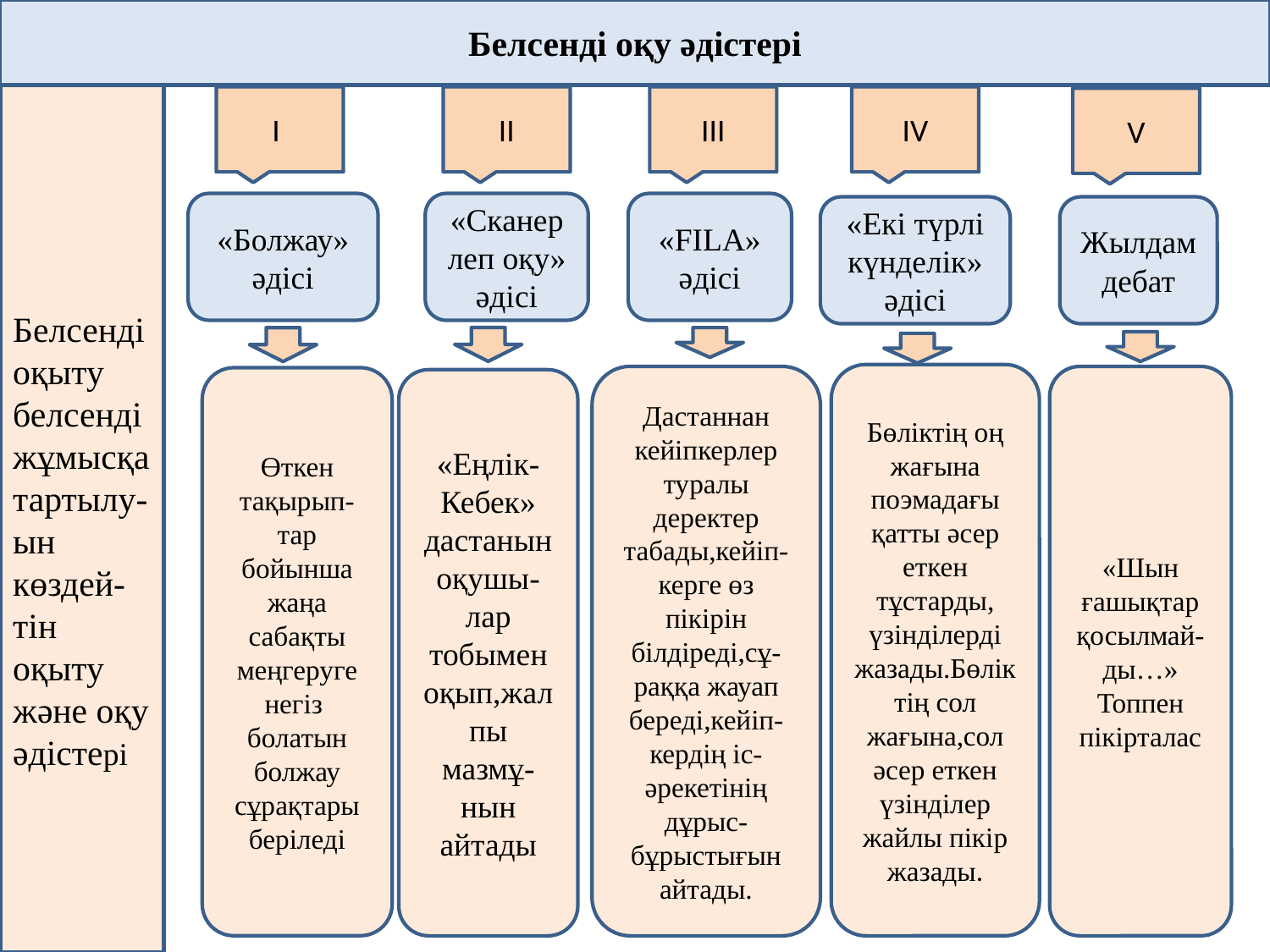

Белсенді оқу әдістері
 Белсенді оқыту белсенді жұмысқа тартылу-ын көздей-тін оқыту және оқу әдістері
I
II
III
IV
V
«Болжау» әдісі
«Сканерлеп оқу» әдісі
«FILA»
әдісі
«Екі түрлі күнделік» әдісі
Жылдамдебат

Бөліктің оң жағына поэмадағы қатты әсер еткен тұстарды, үзінділерді жазады.Бөліктің сол жағына,сол әсер еткен үзінділер жайлы пікір жазады.
Дастаннан кейіпкерлер туралы деректер табады,кейіп-керге өз пікірін білдіреді,сұ-
раққа жауап береді,кейіп-кердің іс-әрекетінің дұрыс-бұрыстығын айтады.
«Шын ғашықтар қосылмай-
ды…» Топпен пікірталас
Өткен тақырып-тар бойынша жаңа сабақты меңгеруге негіз  болатын болжау сұрақтары беріледі
«Еңлік-Кебек» дастаныноқушы-лар тобымен оқып,жалпы мазмұ-нын айтады